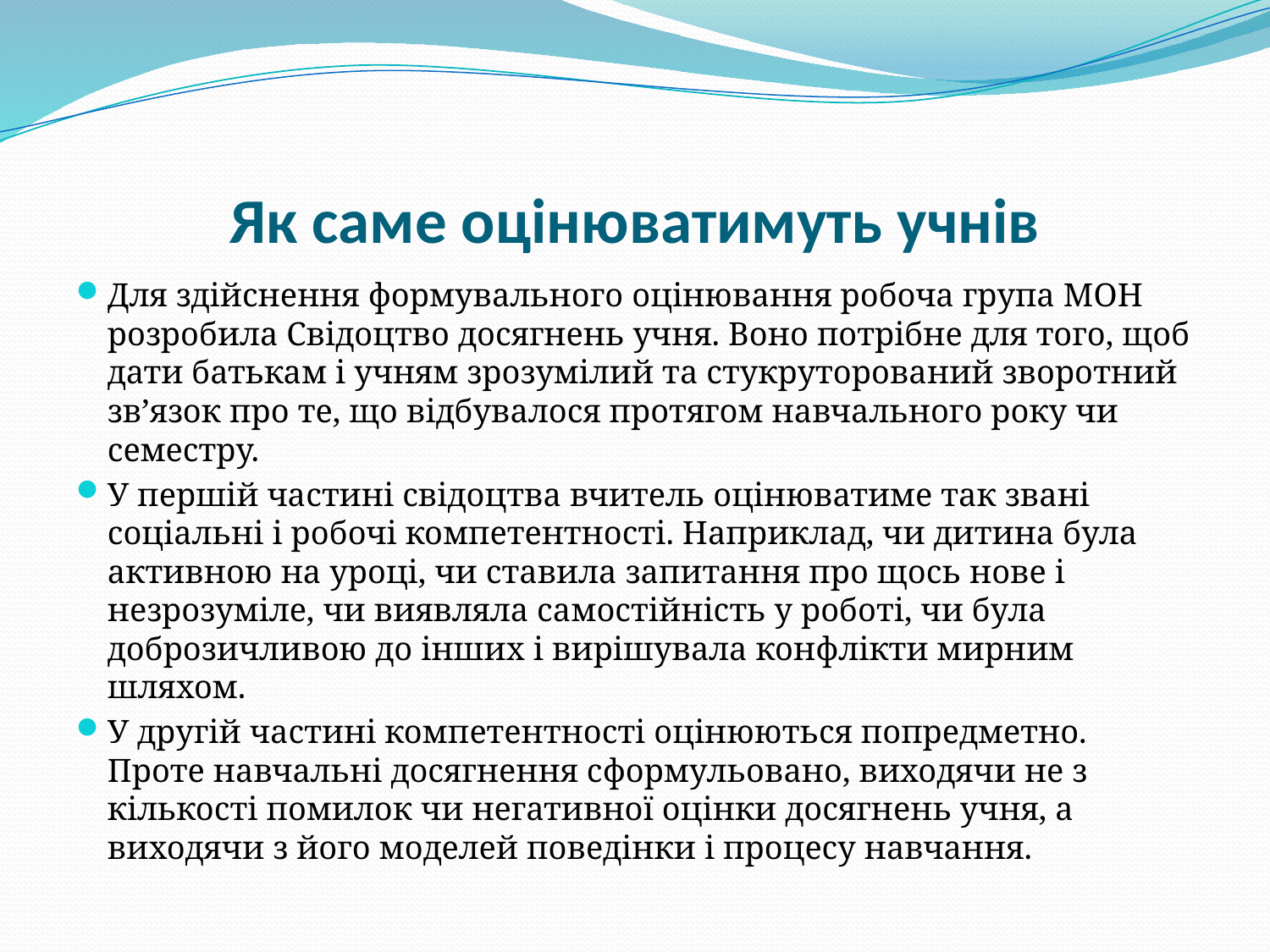

# Як саме оцінюватимуть учнів
Для здійснення формувального оцінювання робоча група МОН розробила Свідоцтво досягнень учня. Воно потрібне для того, щоб дати батькам і учням зрозумілий та стукруторований зворотний зв’язок про те, що відбувалося протягом навчального року чи семестру.
У першій частині свідоцтва вчитель оцінюватиме так звані соціальні і робочі компетентності. Наприклад, чи дитина була активною на уроці, чи ставила запитання про щось нове і незрозуміле, чи виявляла самостійність у роботі, чи була доброзичливою до інших і вирішувала конфлікти мирним шляхом.
У другій частині компетентності оцінюються попредметно. Проте навчальні досягнення сформульовано, виходячи не з кількості помилок чи негативної оцінки досягнень учня, а виходячи з його моделей поведінки і процесу навчання.